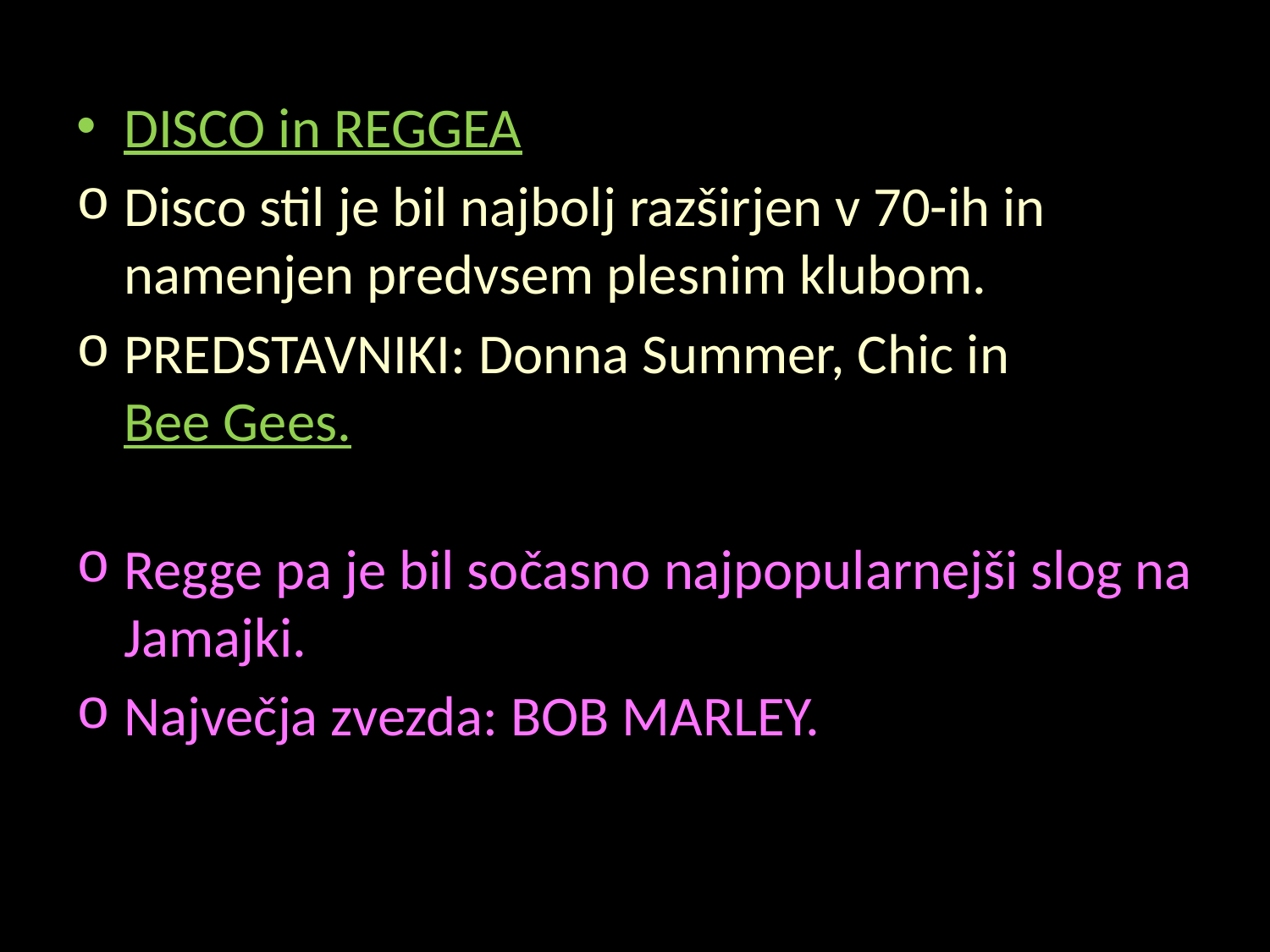

DISCO in REGGEA
Disco stil je bil najbolj razširjen v 70-ih in namenjen predvsem plesnim klubom.
PREDSTAVNIKI: Donna Summer, Chic in Bee Gees.

Regge pa je bil sočasno najpopularnejši slog na Jamajki.
Največja zvezda: BOB MARLEY.